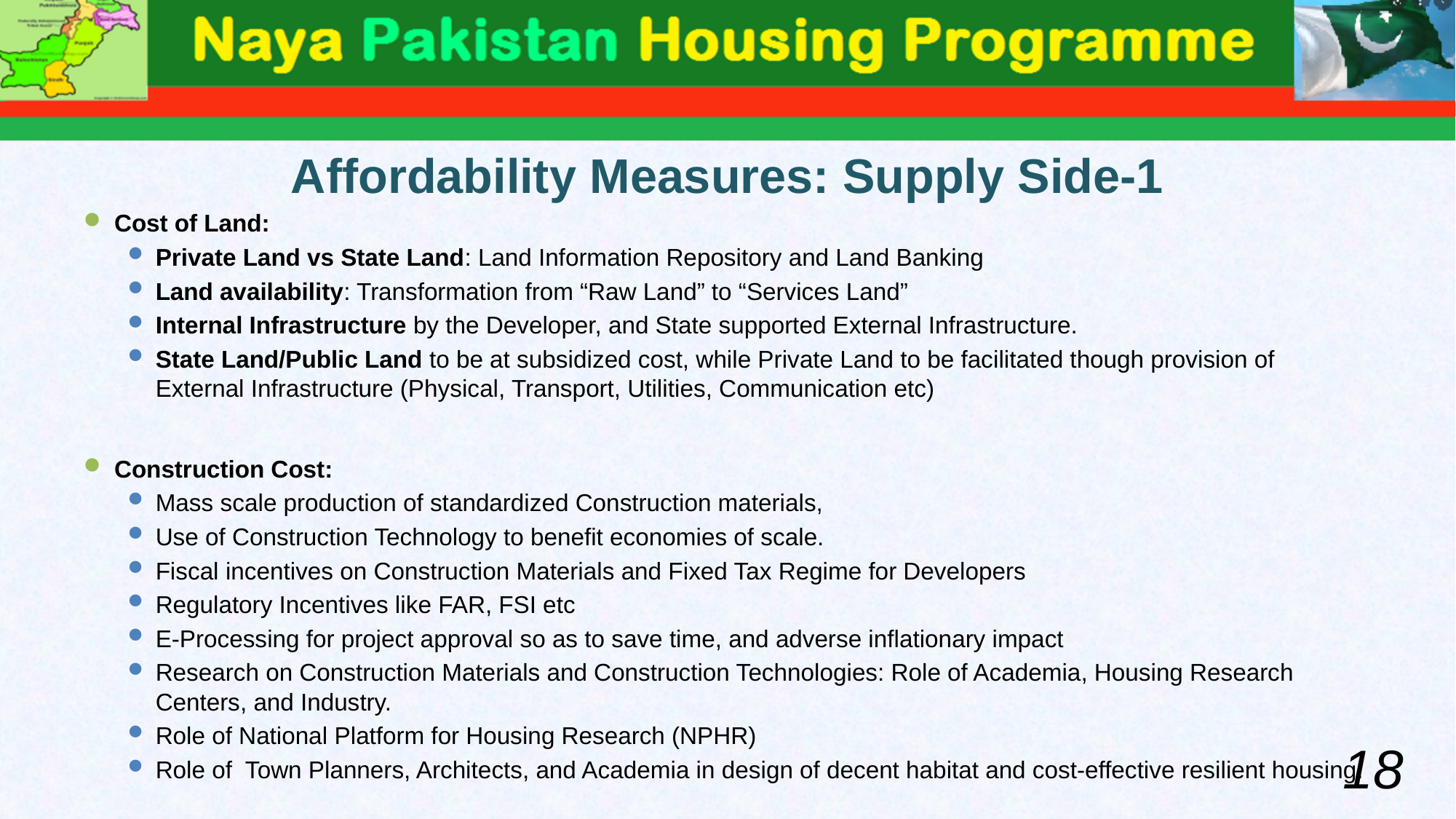

# Affordability Measures: Supply Side-1
Cost of Land:
Private Land vs State Land: Land Information Repository and Land Banking
Land availability: Transformation from “Raw Land” to “Services Land”
Internal Infrastructure by the Developer, and State supported External Infrastructure.
State Land/Public Land to be at subsidized cost, while Private Land to be facilitated though provision of External Infrastructure (Physical, Transport, Utilities, Communication etc)

Construction Cost:
Mass scale production of standardized Construction materials,
Use of Construction Technology to benefit economies of scale.
Fiscal incentives on Construction Materials and Fixed Tax Regime for Developers
Regulatory Incentives like FAR, FSI etc
E-Processing for project approval so as to save time, and adverse inflationary impact
Research on Construction Materials and Construction Technologies: Role of Academia, Housing Research Centers, and Industry.
Role of National Platform for Housing Research (NPHR)
Role of  Town Planners, Architects, and Academia in design of decent habitat and cost-effective resilient housing.
18